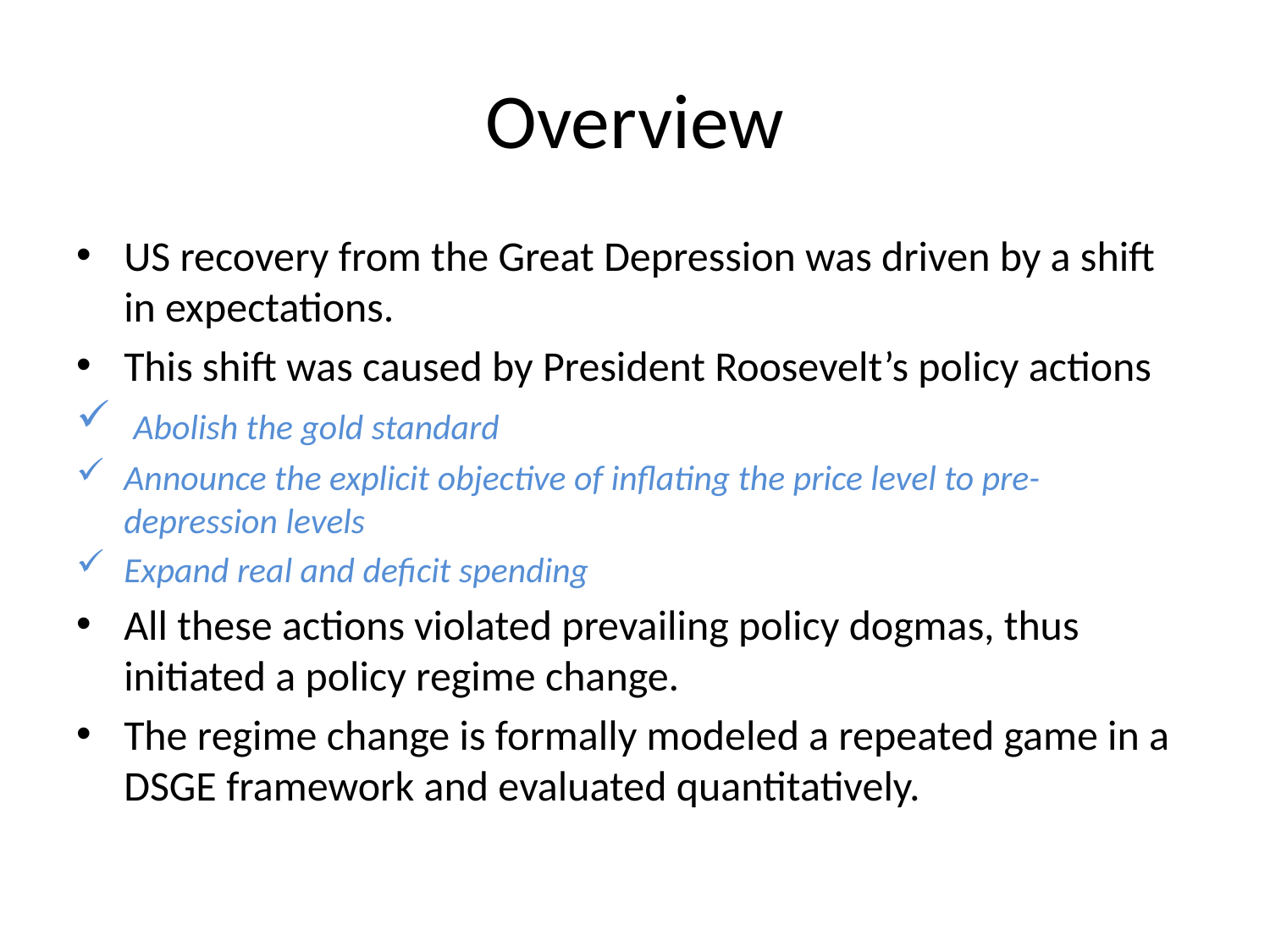

# Overview
US recovery from the Great Depression was driven by a shift in expectations.
This shift was caused by President Roosevelt’s policy actions
 Abolish the gold standard
Announce the explicit objective of inflating the price level to pre-depression levels
Expand real and deficit spending
All these actions violated prevailing policy dogmas, thus initiated a policy regime change.
The regime change is formally modeled a repeated game in a DSGE framework and evaluated quantitatively.